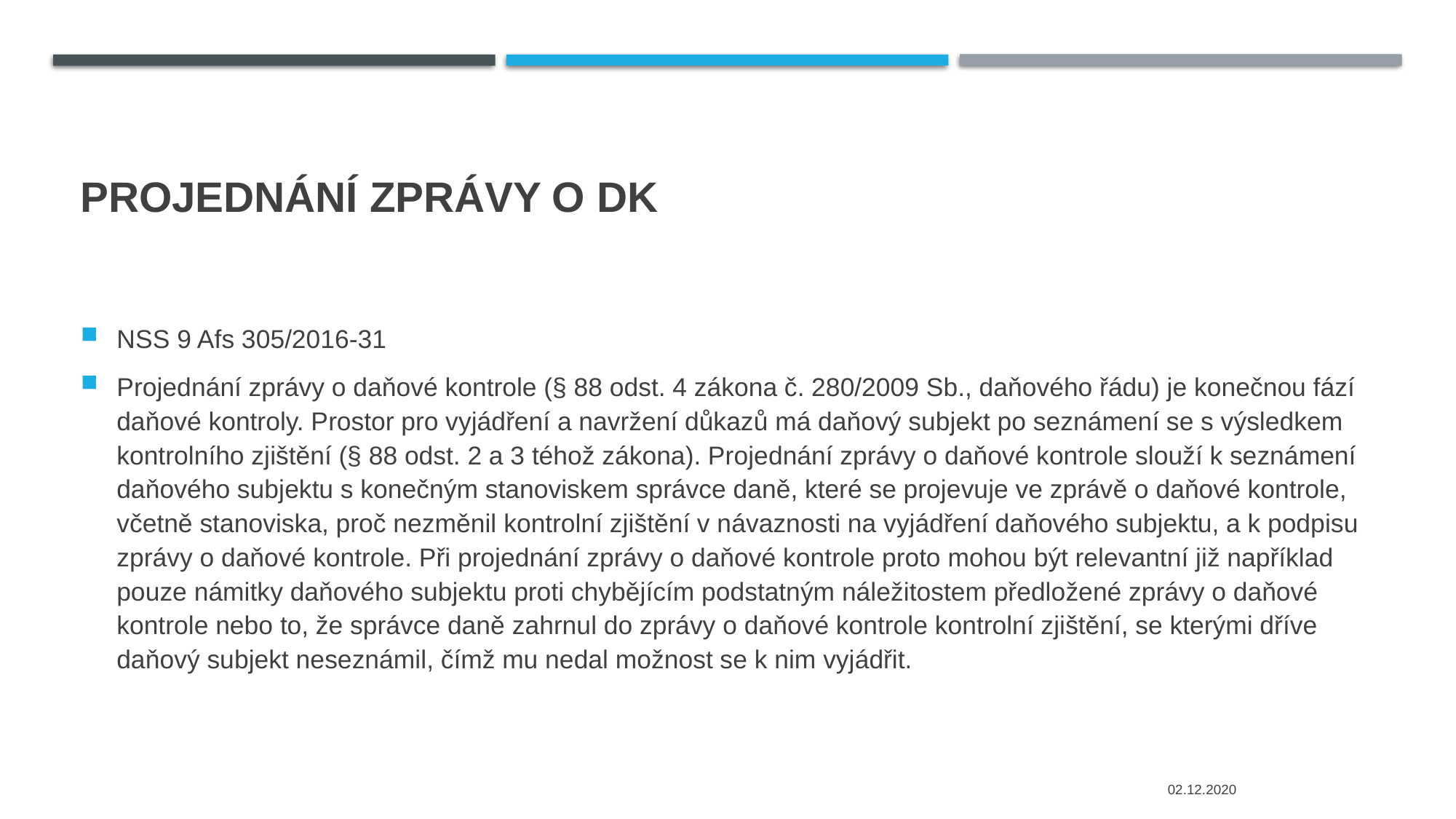

# Projednání zprávy o DK
NSS 9 Afs 305/2016-31
Projednání zprávy o daňové kontrole (§ 88 odst. 4 zákona č. 280/2009 Sb., daňového řádu) je konečnou fází daňové kontroly. Prostor pro vyjádření a navržení důkazů má daňový subjekt po seznámení se s výsledkem kontrolního zjištění (§ 88 odst. 2 a 3 téhož zákona). Projednání zprávy o daňové kontrole slouží k seznámení daňového subjektu s konečným stanoviskem správce daně, které se projevuje ve zprávě o daňové kontrole, včetně stanoviska, proč nezměnil kontrolní zjištění v návaznosti na vyjádření daňového subjektu, a k podpisu zprávy o daňové kontrole. Při projednání zprávy o daňové kontrole proto mohou být relevantní již například pouze námitky daňového subjektu proti chybějícím podstatným náležitostem předložené zprávy o daňové kontrole nebo to, že správce daně zahrnul do zprávy o daňové kontrole kontrolní zjištění, se kterými dříve daňový subjekt neseznámil, čímž mu nedal možnost se k nim vyjádřit.
02.12.2020